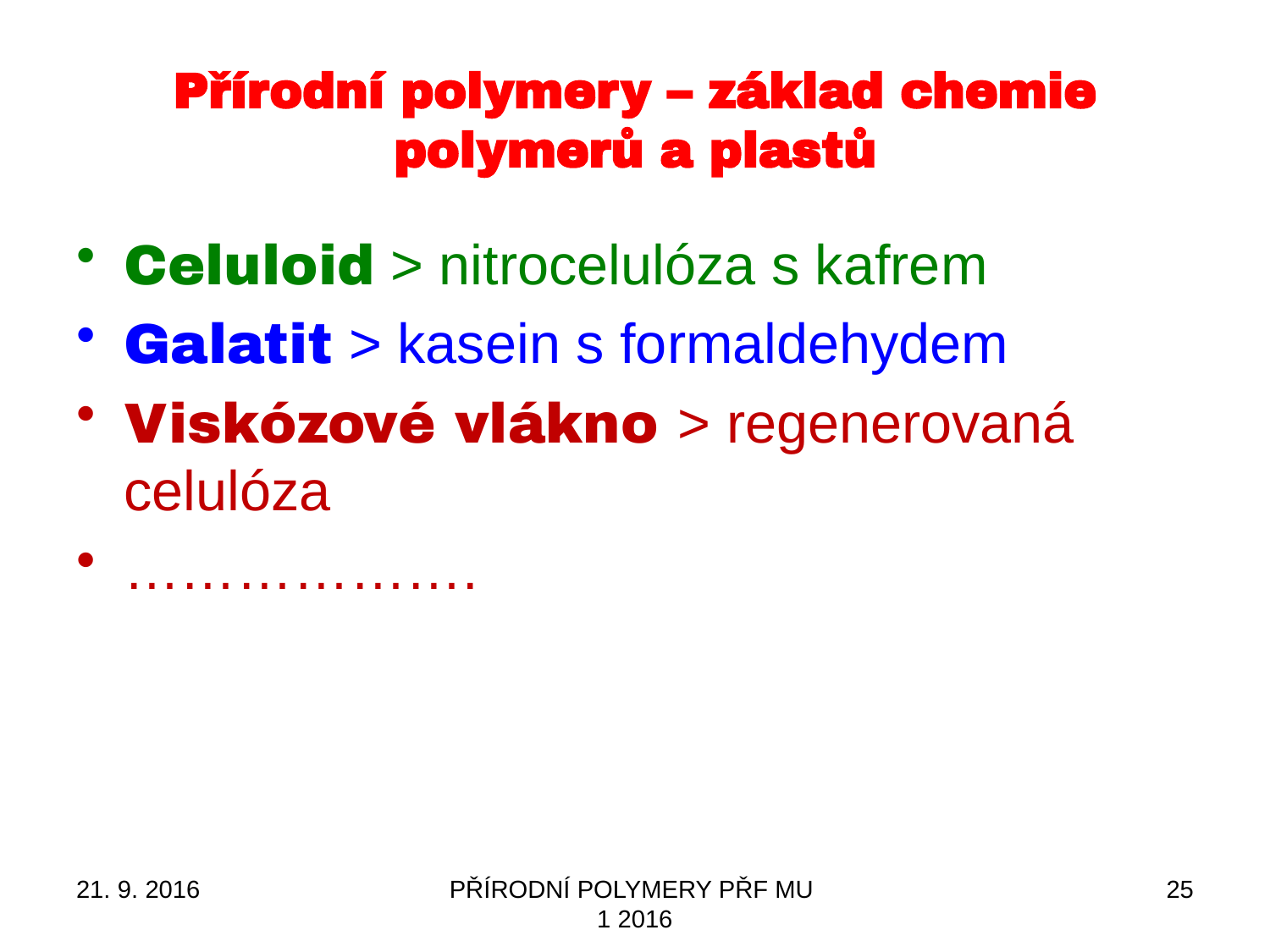

# Přírodní polymery – základ chemie polymerů a plastů
Celuloid > nitrocelulóza s kafrem
Galatit > kasein s formaldehydem
Viskózové vlákno > regenerovaná celulóza
……………….
21. 9. 2016
PŘÍRODNÍ POLYMERY PŘF MU  1 2016
25